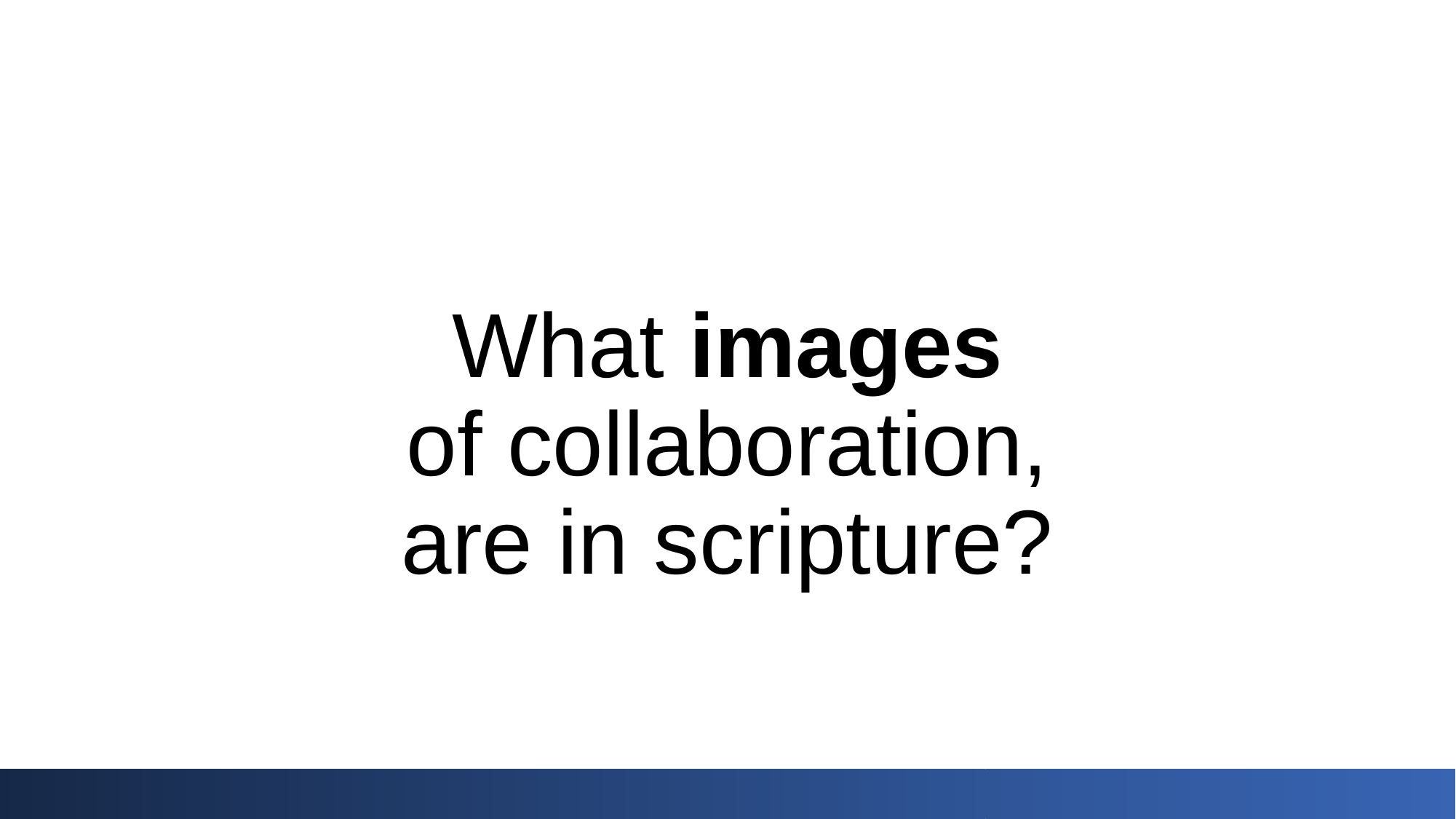

# What images of collaboration, are in scripture?